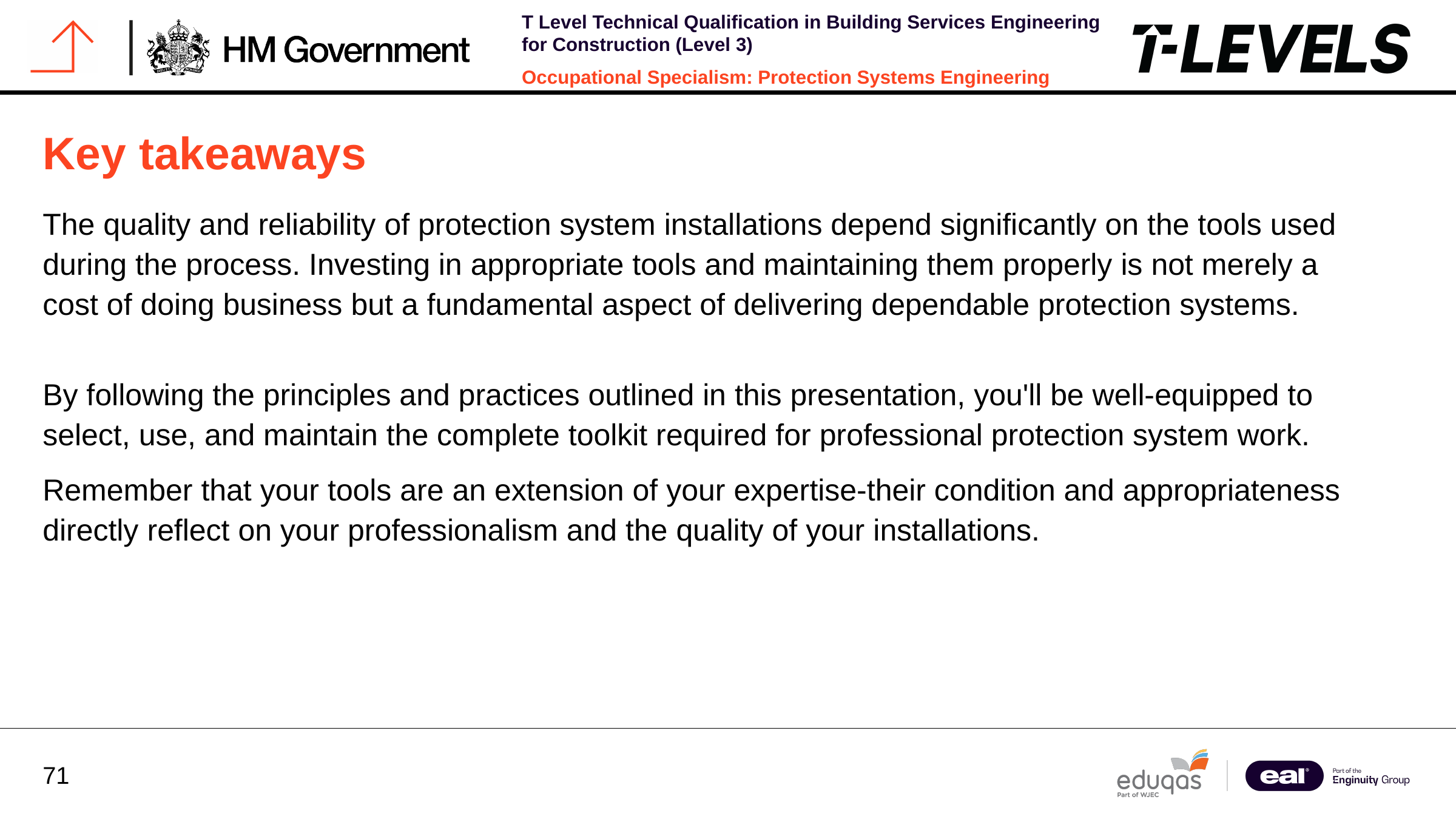

Key takeaways
The quality and reliability of protection system installations depend significantly on the tools used during the process. Investing in appropriate tools and maintaining them properly is not merely a cost of doing business but a fundamental aspect of delivering dependable protection systems.
By following the principles and practices outlined in this presentation, you'll be well-equipped to select, use, and maintain the complete toolkit required for professional protection system work.
Remember that your tools are an extension of your expertise-their condition and appropriateness directly reflect on your professionalism and the quality of your installations.